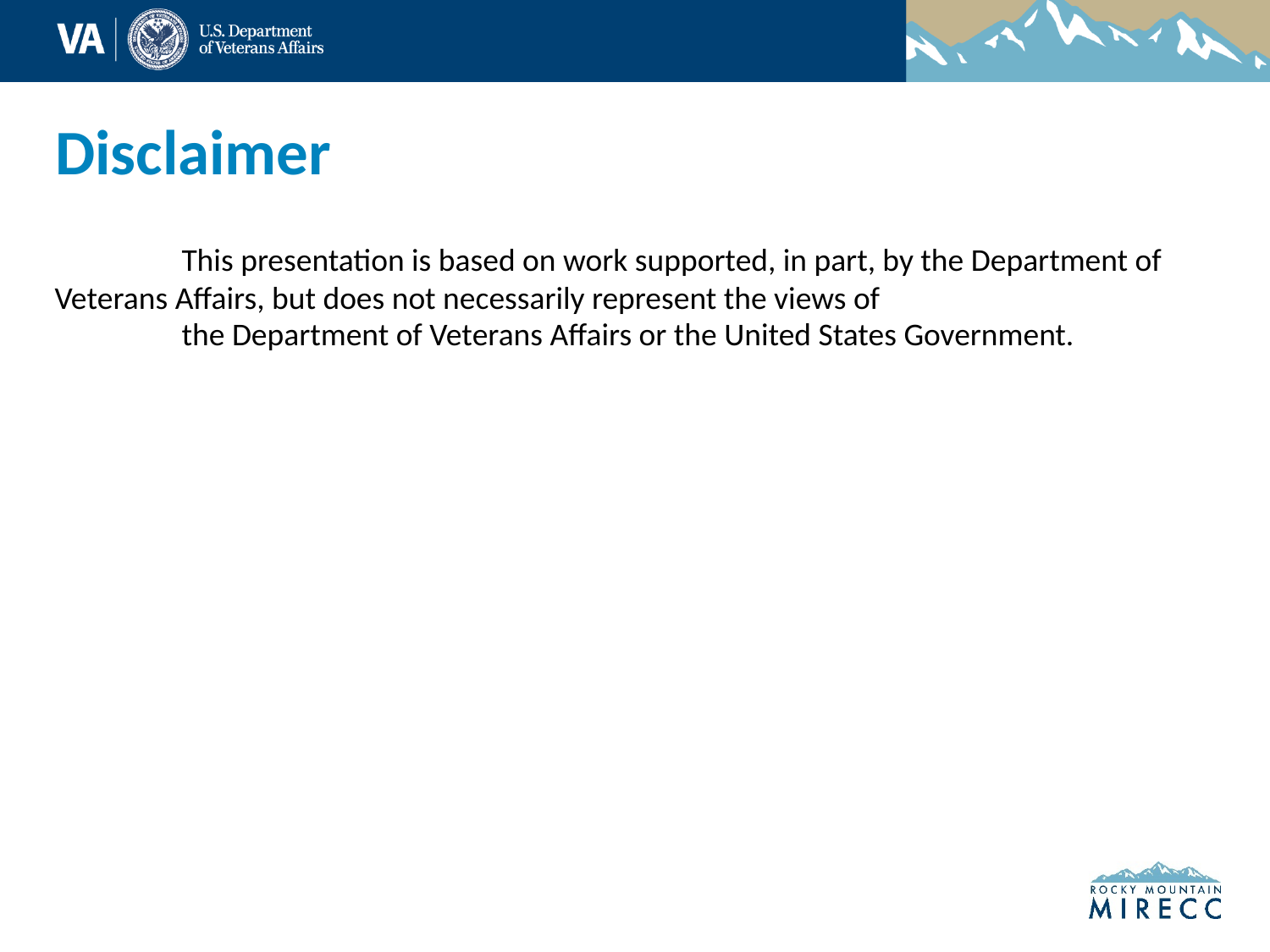

# Disclaimer
	This presentation is based on work supported, in part, by the Department of 	Veterans Affairs, but does not necessarily represent the views of
	the Department of Veterans Affairs or the United States Government.